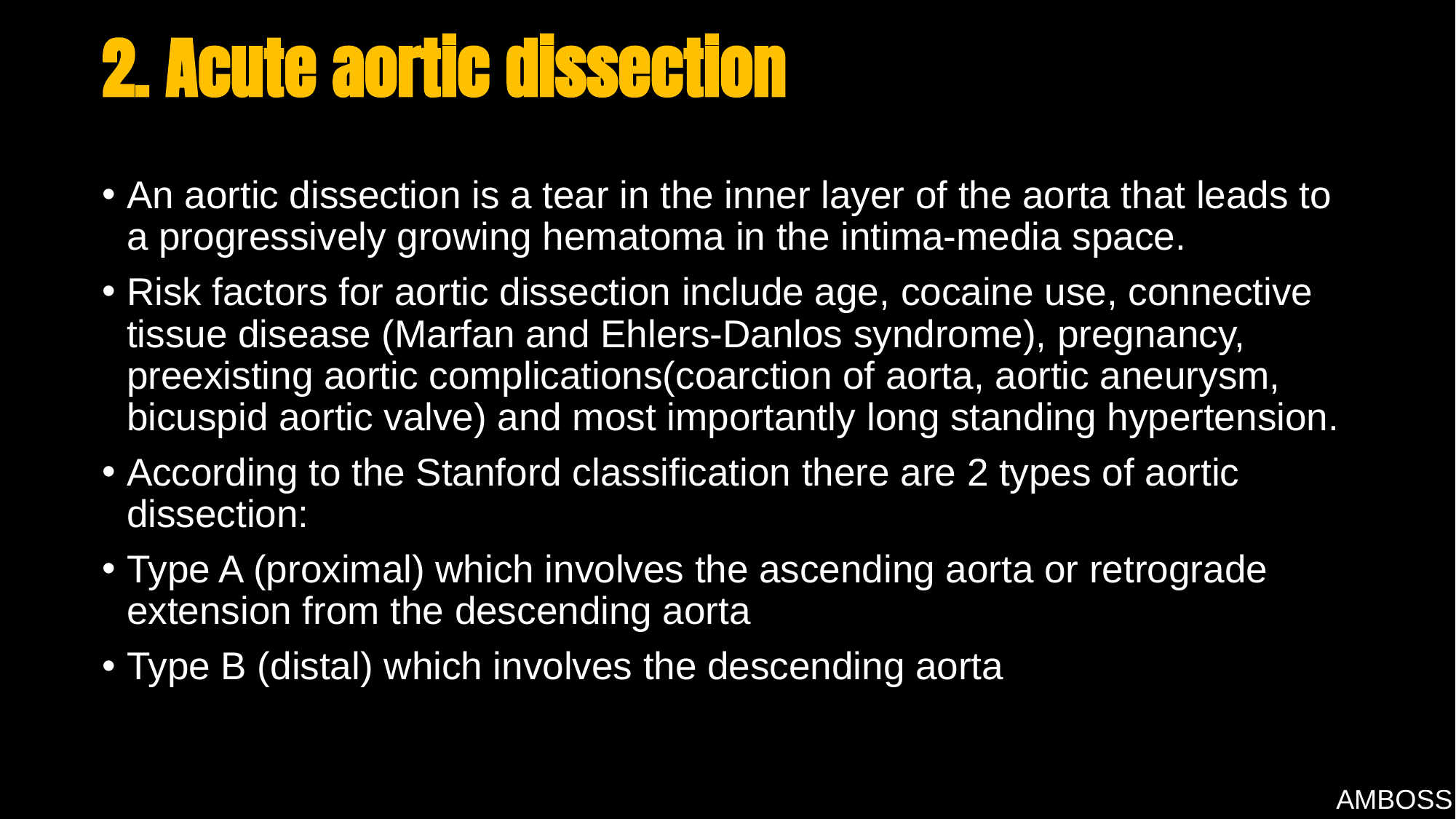

# 2. Acute aortic dissection
An aortic dissection is a tear in the inner layer of the aorta that leads to a progressively growing hematoma in the intima-media space.
Risk factors for aortic dissection include age, cocaine use, connective tissue disease (Marfan and Ehlers-Danlos syndrome), pregnancy, preexisting aortic complications(coarction of aorta, aortic aneurysm, bicuspid aortic valve) and most importantly long standing hypertension.
According to the Stanford classification there are 2 types of aortic dissection:
Type A (proximal) which involves the ascending aorta or retrograde extension from the descending aorta
Type B (distal) which involves the descending aorta
AMBOSS